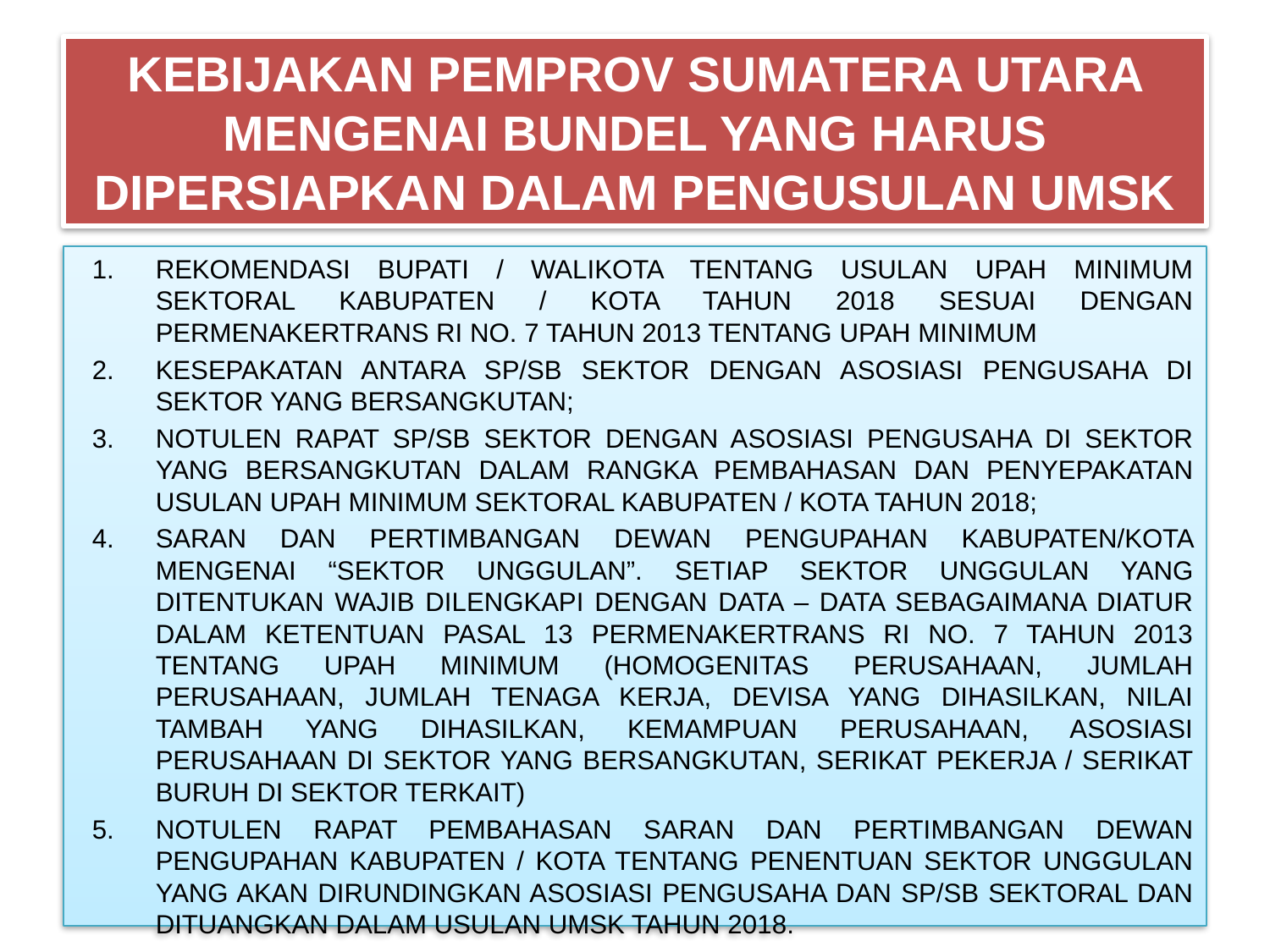

# KEBIJAKAN PEMPROV SUMATERA UTARA MENGENAI BUNDEL YANG HARUS DIPERSIAPKAN DALAM PENGUSULAN UMSK
REKOMENDASI BUPATI / WALIKOTA TENTANG USULAN UPAH MINIMUM SEKTORAL KABUPATEN / KOTA TAHUN 2018 SESUAI DENGAN PERMENAKERTRANS RI NO. 7 TAHUN 2013 TENTANG UPAH MINIMUM
KESEPAKATAN ANTARA SP/SB SEKTOR DENGAN ASOSIASI PENGUSAHA DI SEKTOR YANG BERSANGKUTAN;
NOTULEN RAPAT SP/SB SEKTOR DENGAN ASOSIASI PENGUSAHA DI SEKTOR YANG BERSANGKUTAN DALAM RANGKA PEMBAHASAN DAN PENYEPAKATAN USULAN UPAH MINIMUM SEKTORAL KABUPATEN / KOTA TAHUN 2018;
SARAN DAN PERTIMBANGAN DEWAN PENGUPAHAN KABUPATEN/KOTA MENGENAI “SEKTOR UNGGULAN”. SETIAP SEKTOR UNGGULAN YANG DITENTUKAN WAJIB DILENGKAPI DENGAN DATA – DATA SEBAGAIMANA DIATUR DALAM KETENTUAN PASAL 13 PERMENAKERTRANS RI NO. 7 TAHUN 2013 TENTANG UPAH MINIMUM (HOMOGENITAS PERUSAHAAN, JUMLAH PERUSAHAAN, JUMLAH TENAGA KERJA, DEVISA YANG DIHASILKAN, NILAI TAMBAH YANG DIHASILKAN, KEMAMPUAN PERUSAHAAN, ASOSIASI PERUSAHAAN DI SEKTOR YANG BERSANGKUTAN, SERIKAT PEKERJA / SERIKAT BURUH DI SEKTOR TERKAIT)
NOTULEN RAPAT PEMBAHASAN SARAN DAN PERTIMBANGAN DEWAN PENGUPAHAN KABUPATEN / KOTA TENTANG PENENTUAN SEKTOR UNGGULAN YANG AKAN DIRUNDINGKAN ASOSIASI PENGUSAHA DAN SP/SB SEKTORAL DAN DITUANGKAN DALAM USULAN UMSK TAHUN 2018.